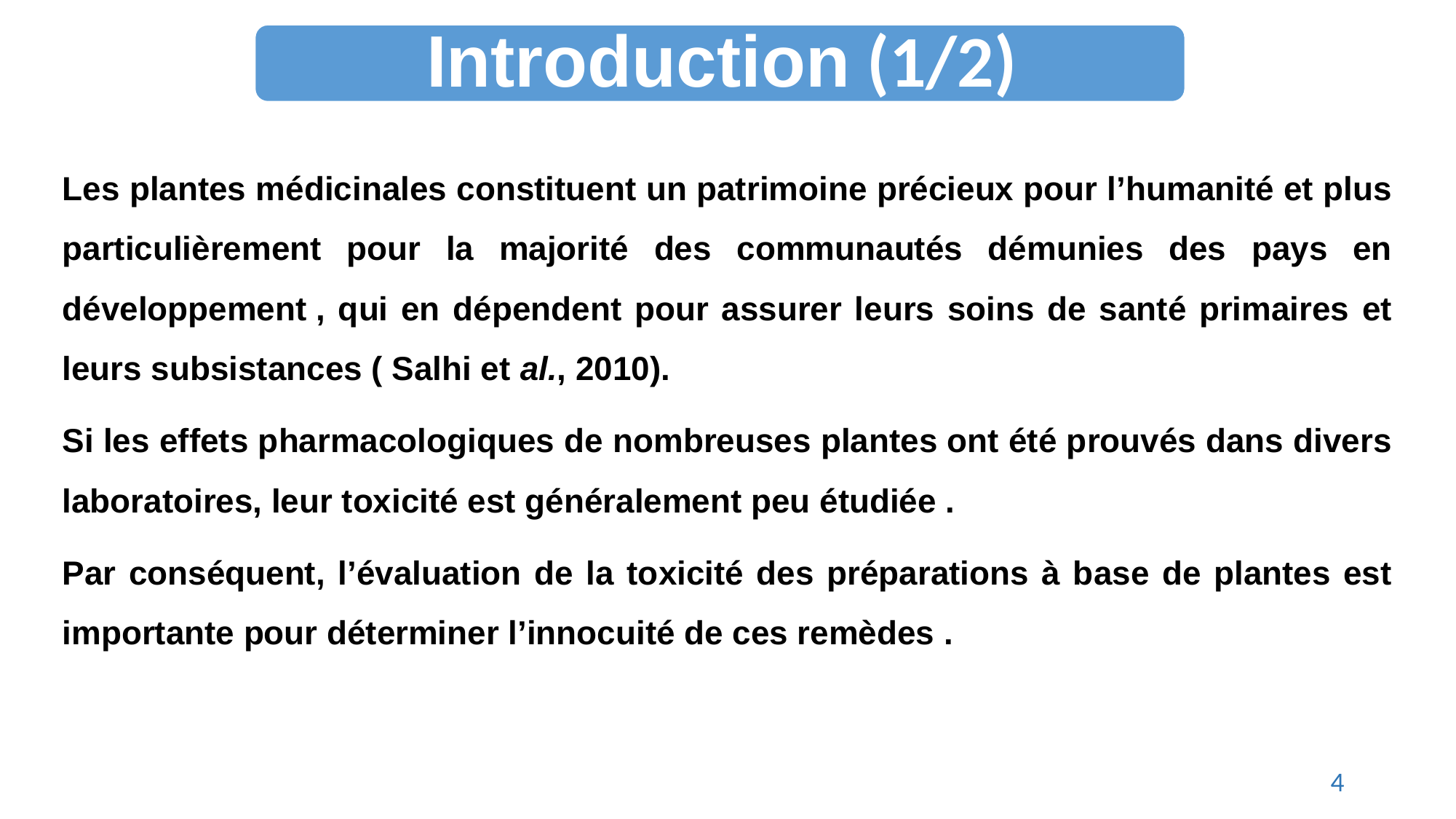

Introduction (1/2)
Les plantes médicinales constituent un patrimoine précieux pour l’humanité et plus particulièrement pour la majorité des communautés démunies des pays en développement , qui en dépendent pour assurer leurs soins de santé primaires et leurs subsistances ( Salhi et al., 2010).
Si les effets pharmacologiques de nombreuses plantes ont été prouvés dans divers laboratoires, leur toxicité est généralement peu étudiée .
Par conséquent, l’évaluation de la toxicité des préparations à base de plantes est importante pour déterminer l’innocuité de ces remèdes .
4